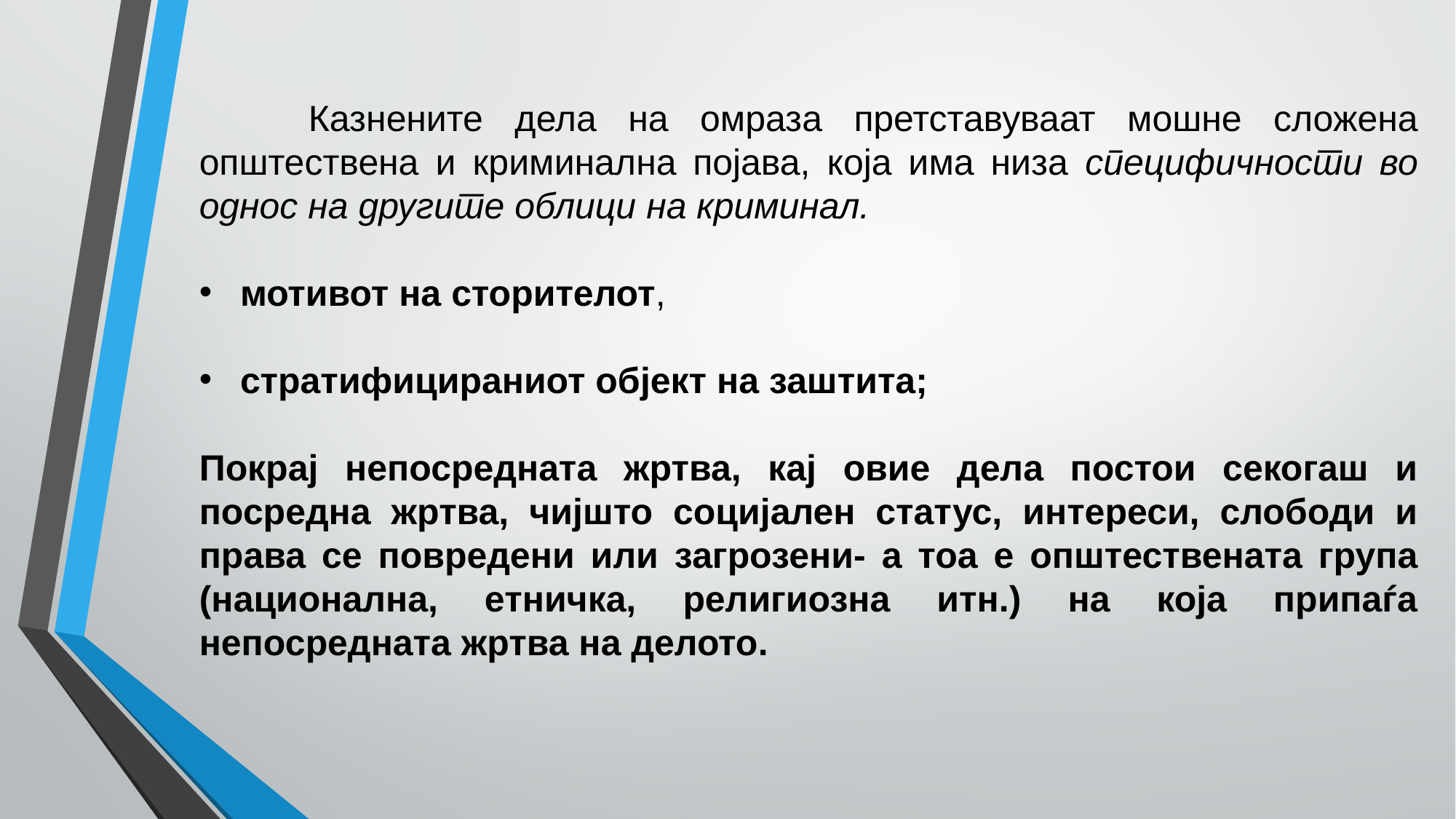

Казнените дела на омраза претставуваат мошне сложена општествена и криминална појава, која има низа специфичности во однос на другите облици на криминал.

мотивот на сторителот,

стратифицираниот објект на заштита;

Покрај непосредната жртва, кај овие дела постои секогаш и посредна жртва, чијшто социјален статус, интереси, слободи и права се повредени или загрозени- а тоа е општествената група (национална, етничка, религиозна итн.) на која припаѓа непосредната жртва на делото.